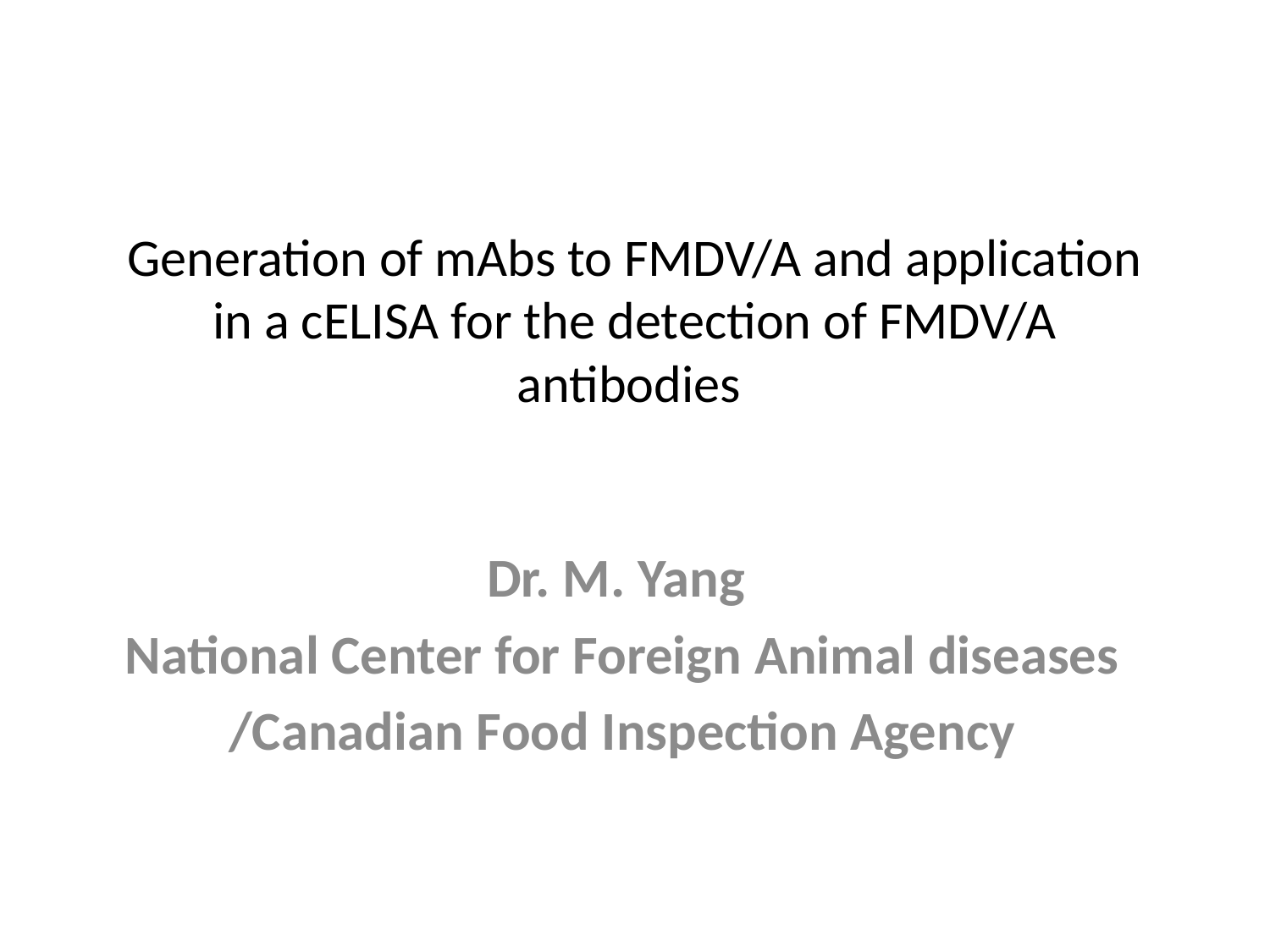

# Generation of mAbs to FMDV/A and application in a cELISA for the detection of FMDV/A antibodies
Dr. M. Yang
National Center for Foreign Animal diseases
/Canadian Food Inspection Agency